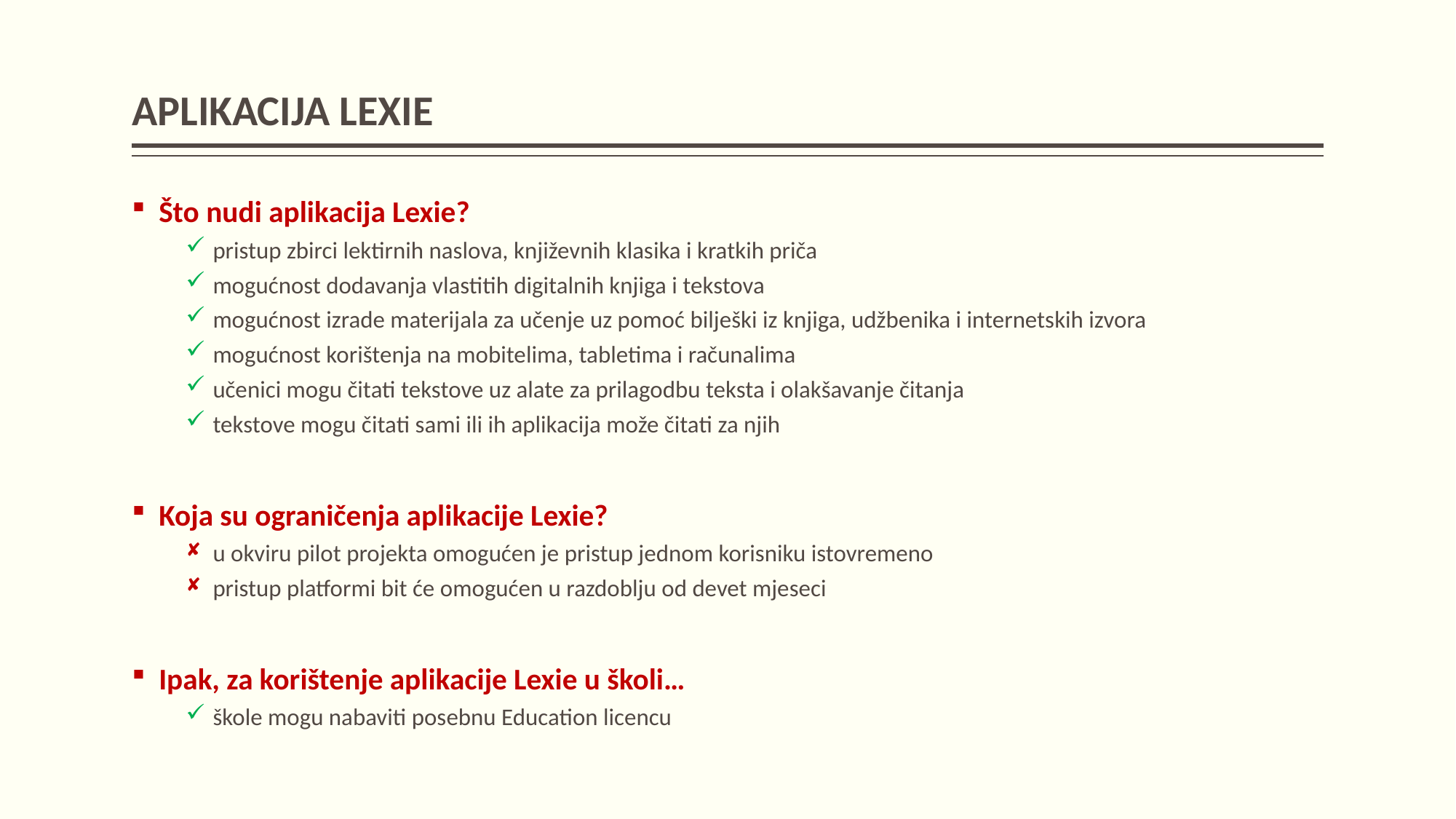

# APLIKACIJA LEXIE
Što nudi aplikacija Lexie?
pristup zbirci lektirnih naslova, književnih klasika i kratkih priča
mogućnost dodavanja vlastitih digitalnih knjiga i tekstova
mogućnost izrade materijala za učenje uz pomoć bilješki iz knjiga, udžbenika i internetskih izvora
mogućnost korištenja na mobitelima, tabletima i računalima
učenici mogu čitati tekstove uz alate za prilagodbu teksta i olakšavanje čitanja
tekstove mogu čitati sami ili ih aplikacija može čitati za njih

Koja su ograničenja aplikacije Lexie?
u okviru pilot projekta omogućen je pristup jednom korisniku istovremeno
pristup platformi bit će omogućen u razdoblju od devet mjeseci

Ipak, za korištenje aplikacije Lexie u školi…
škole mogu nabaviti posebnu Education licencu